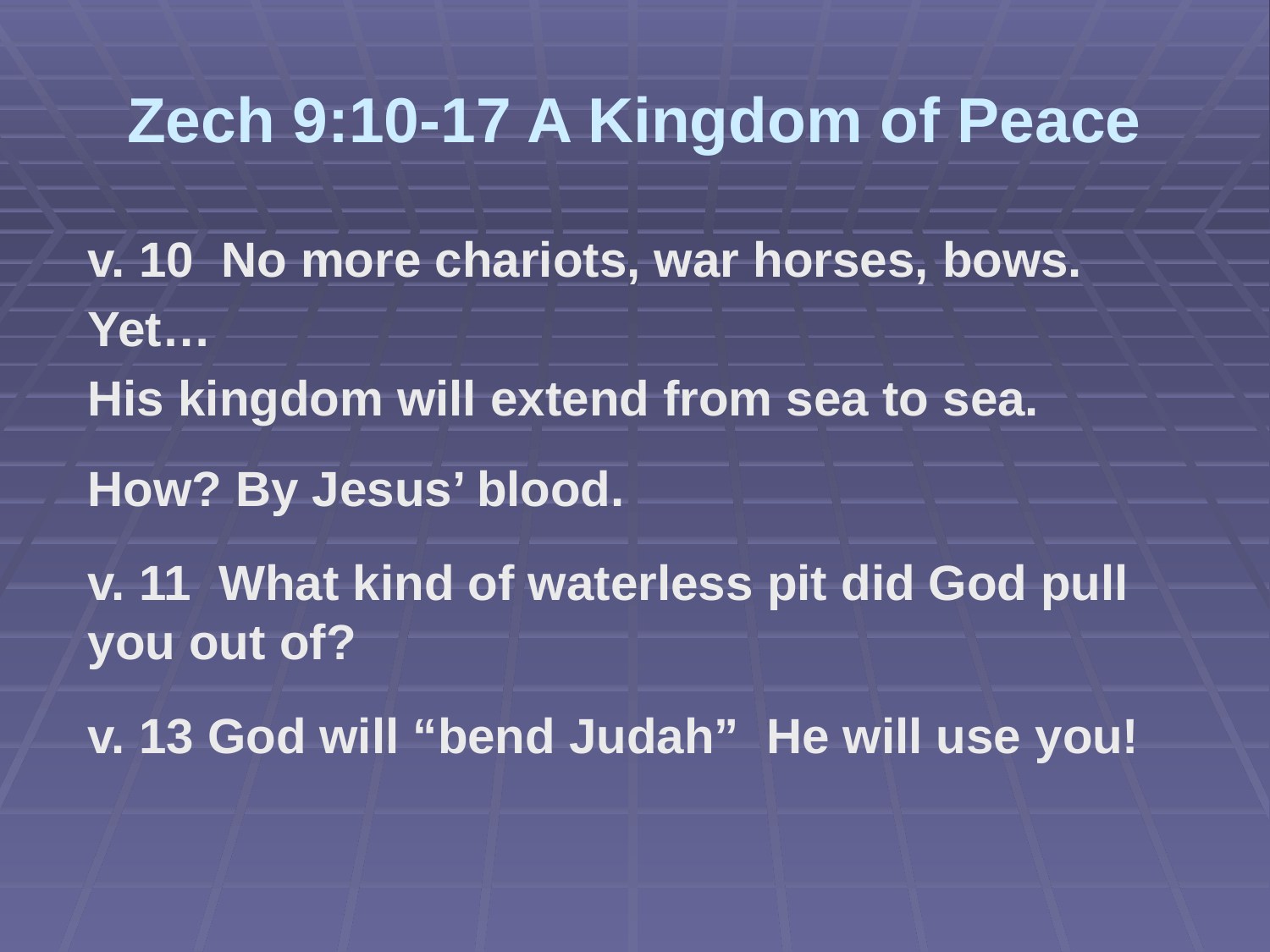

# Zech 9:10-17 A Kingdom of Peace
v. 10  No more chariots, war horses, bows.
Yet…
His kingdom will extend from sea to sea.

How? By Jesus’ blood.

v. 11  What kind of waterless pit did God pull you out of?

v. 13 God will “bend Judah”  He will use you!